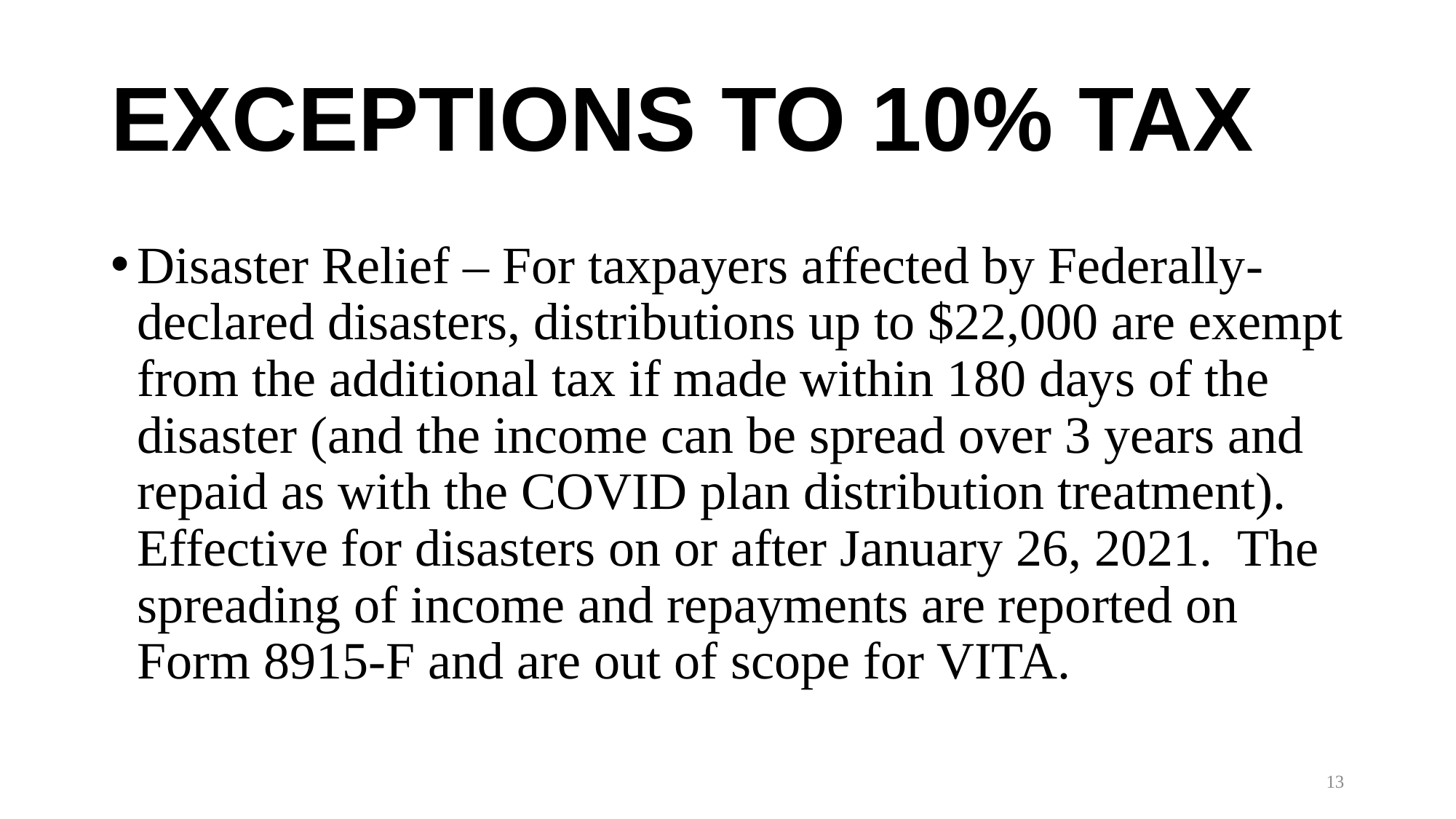

# EXCEPTIONS TO 10% TAX
Disaster Relief – For taxpayers affected by Federally-declared disasters, distributions up to $22,000 are exempt from the additional tax if made within 180 days of the disaster (and the income can be spread over 3 years and repaid as with the COVID plan distribution treatment).  Effective for disasters on or after January 26, 2021.  The spreading of income and repayments are reported on Form 8915-F and are out of scope for VITA.
13